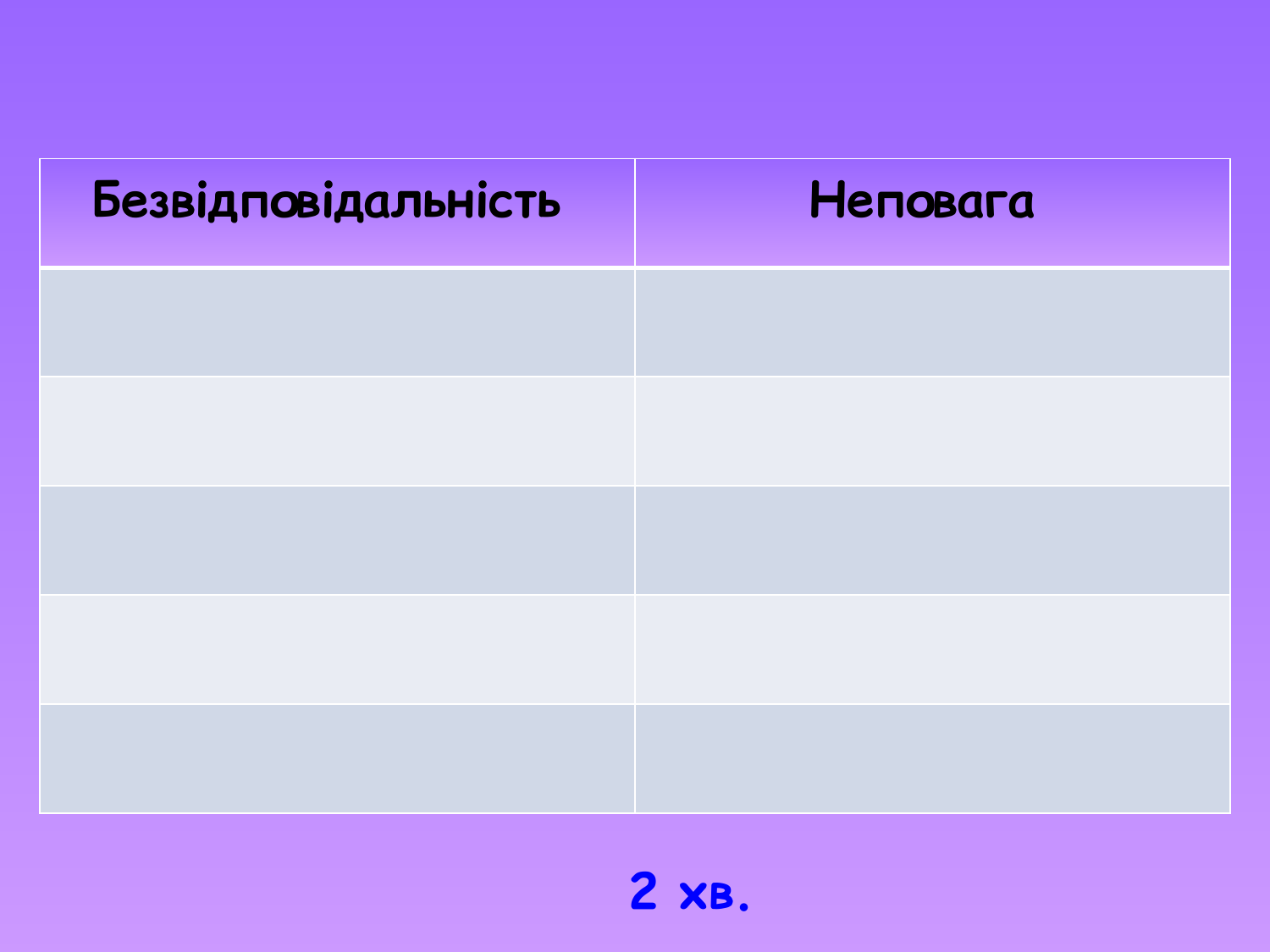

#
| Безвідповідальність | Неповага |
| --- | --- |
|  |  |
|  |  |
|  |  |
|  |  |
|  |  |
2 хв.